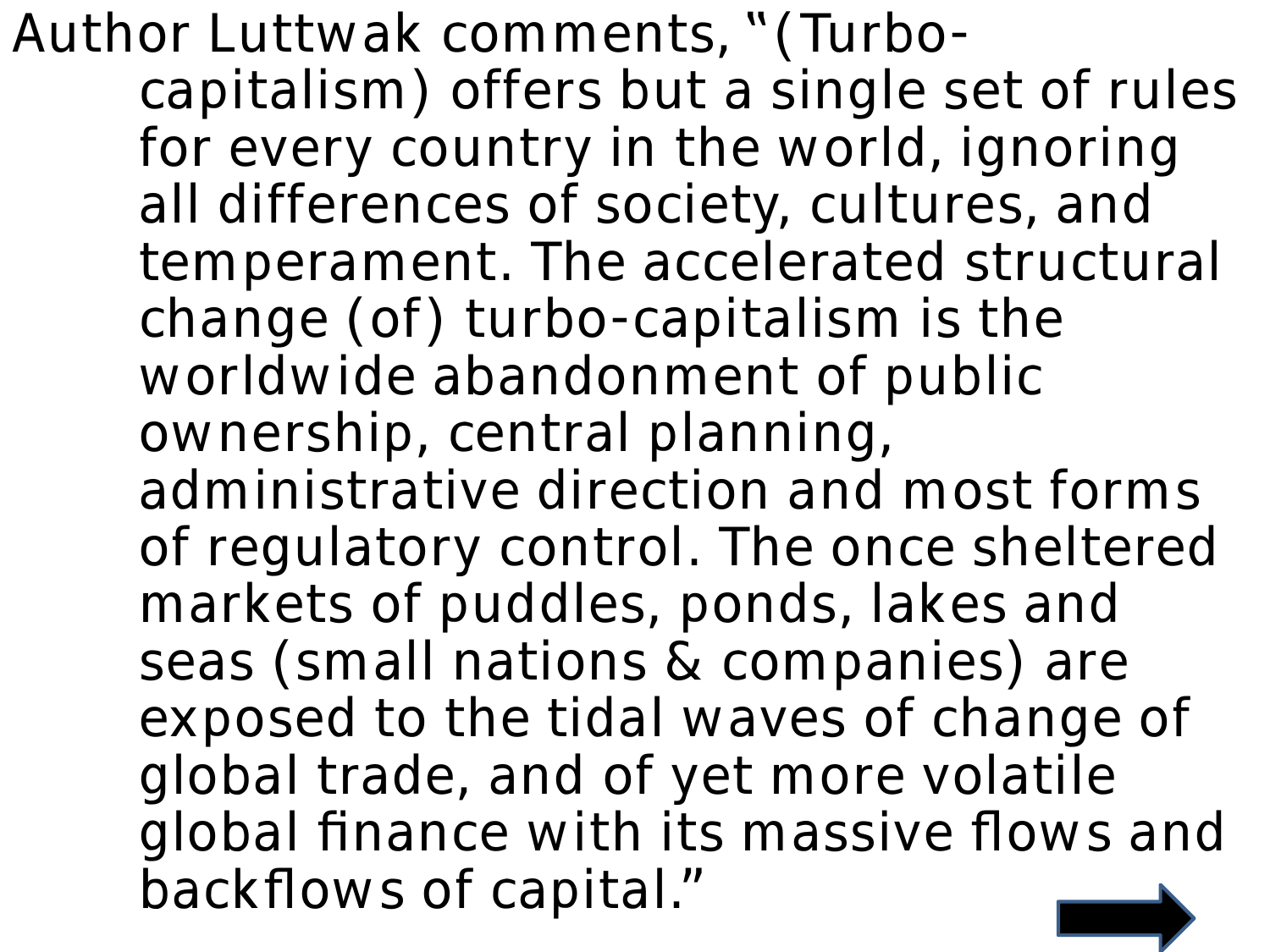

Author Luttwak comments, “(Turbo-capitalism) offers but a single set of rules for every country in the world, ignoring all differences of society, cultures, and temperament. The accelerated structural change (of) turbo-capitalism is the worldwide abandonment of public ownership, central planning, administrative direction and most forms of regulatory control. The once sheltered markets of puddles, ponds, lakes and seas (small nations & companies) are exposed to the tidal waves of change of global trade, and of yet more volatile global finance with its massive flows and backflows of capital.”